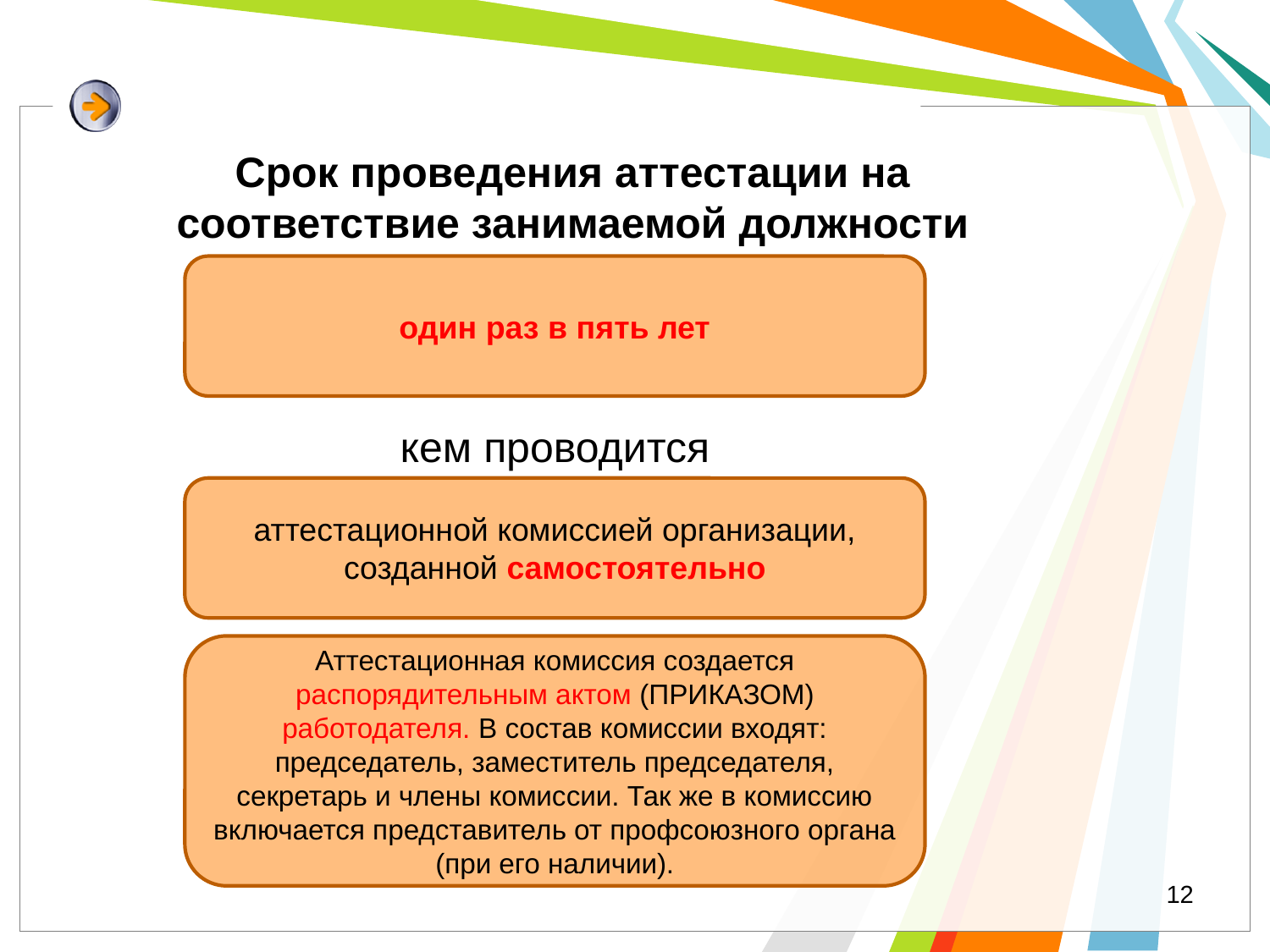

# Срок проведения аттестации на соответствие занимаемой должности
один раз в пять лет
кем проводится
аттестационной комиссией организации, созданной самостоятельно
Аттестационная комиссия создается распорядительным актом (ПРИКАЗОМ) работодателя. В состав комиссии входят: председатель, заместитель председателя, секретарь и члены комиссии. Так же в комиссию включается представитель от профсоюзного органа (при его наличии).
12